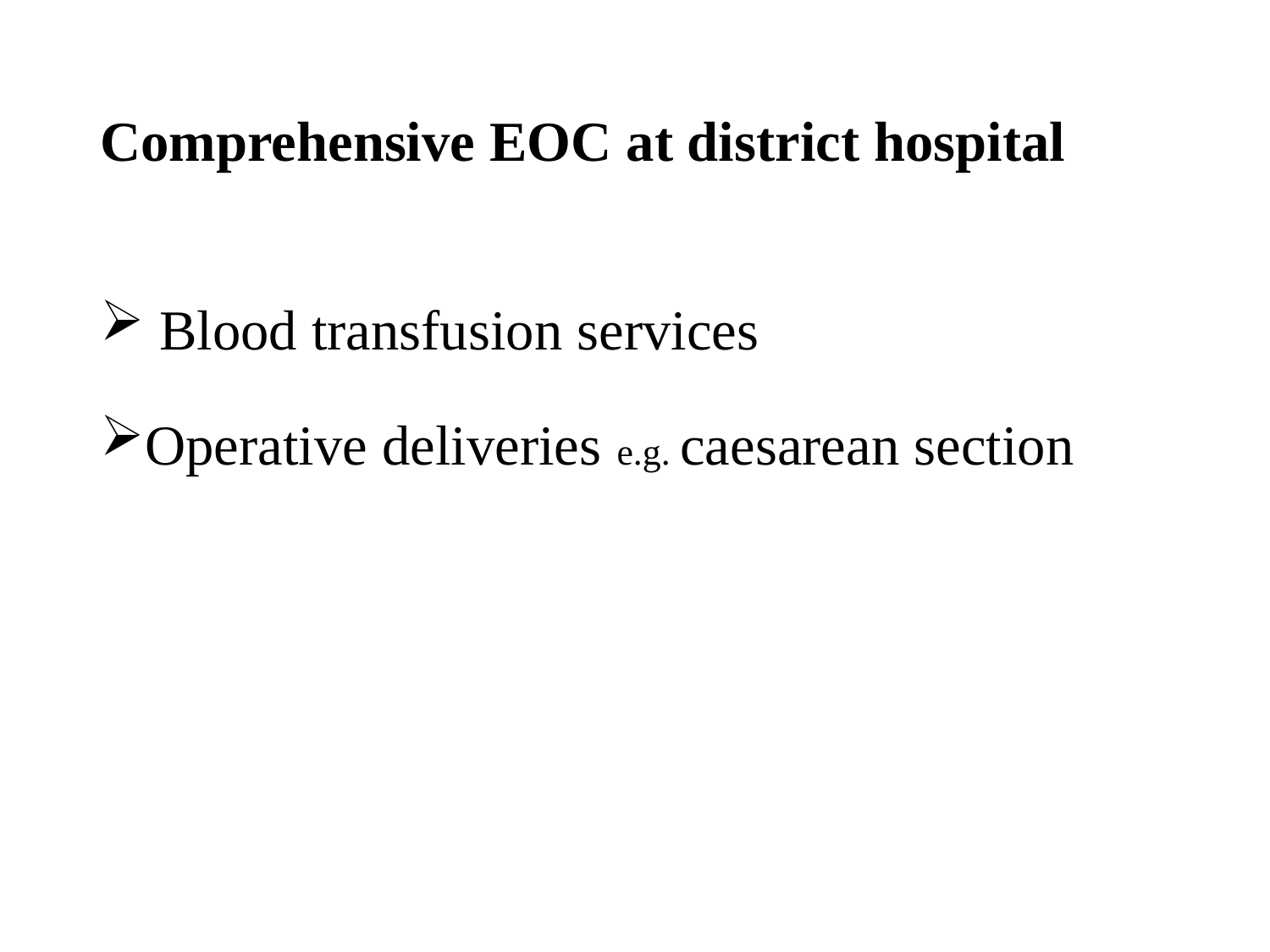

# Comprehensive EOC at district hospital
 Blood transfusion services
Operative deliveries e.g. caesarean section